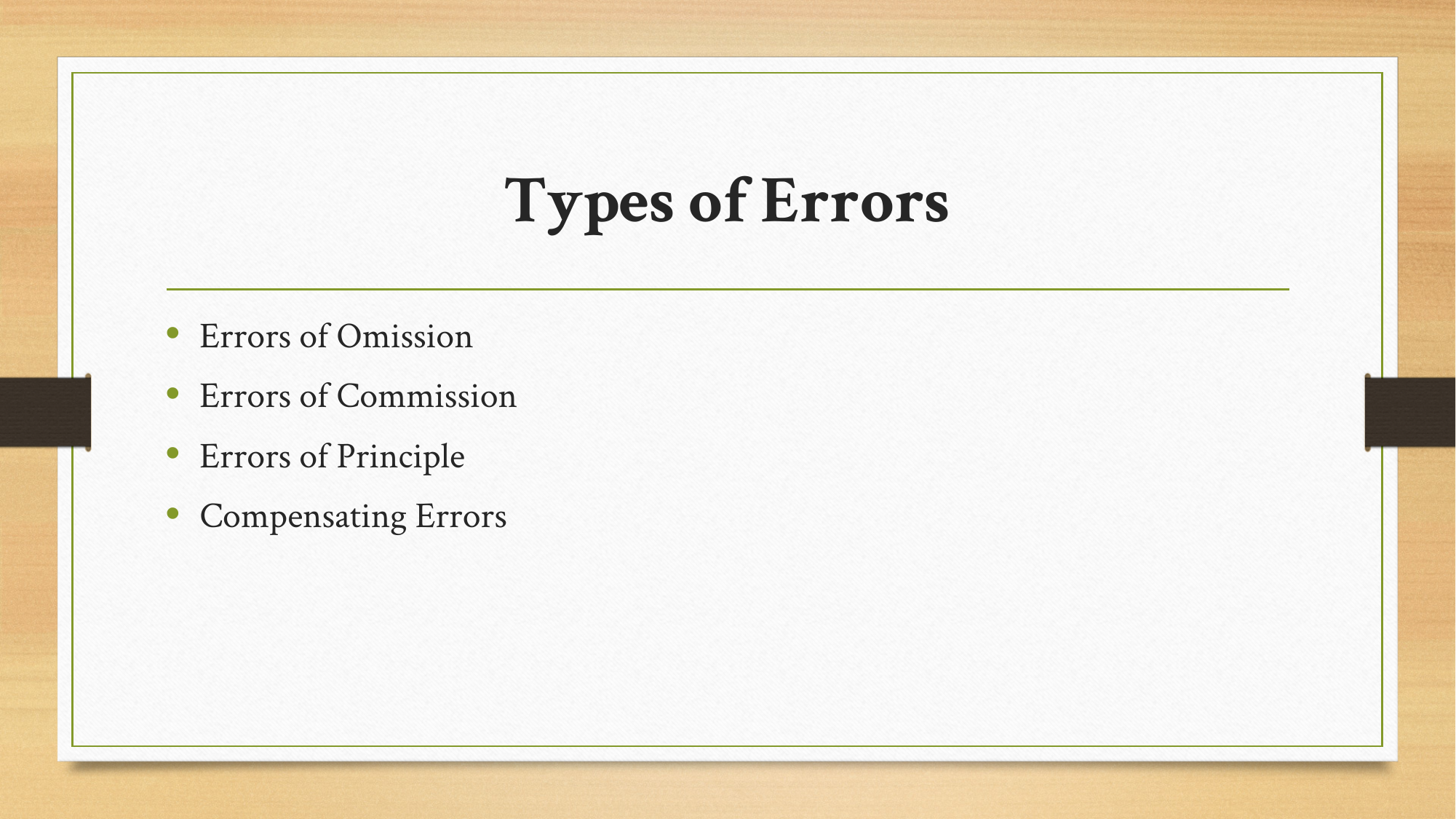

# Types of Errors
Errors of Omission
Errors of Commission
Errors of Principle
Compensating Errors